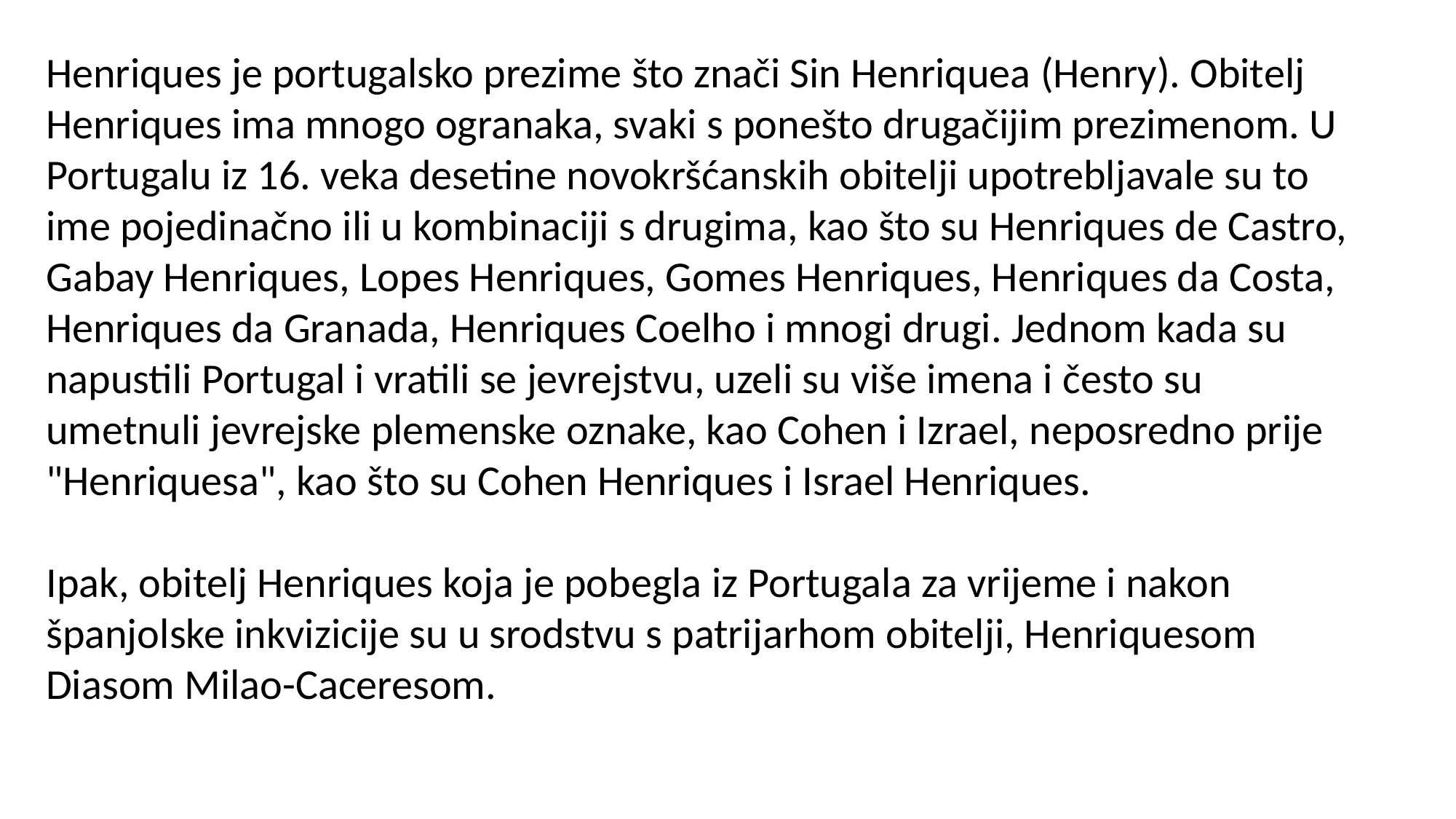

Henriques je portugalsko prezime što znači Sin Henriquea (Henry). Obitelj Henriques ima mnogo ogranaka, svaki s ponešto drugačijim prezimenom. U Portugalu iz 16. veka desetine novokršćanskih obitelji upotrebljavale su to ime pojedinačno ili u kombinaciji s drugima, kao što su Henriques de Castro, Gabay Henriques, Lopes Henriques, Gomes Henriques, Henriques da Costa, Henriques da Granada, Henriques Coelho i mnogi drugi. Jednom kada su napustili Portugal i vratili se jevrejstvu, uzeli su više imena i često su umetnuli jevrejske plemenske oznake, kao Cohen i Izrael, neposredno prije "Henriquesa", kao što su Cohen Henriques i Israel Henriques.

Ipak, obitelj Henriques koja je pobegla iz Portugala za vrijeme i nakon španjolske inkvizicije su u srodstvu s patrijarhom obitelji, Henriquesom Diasom Milao-Caceresom.